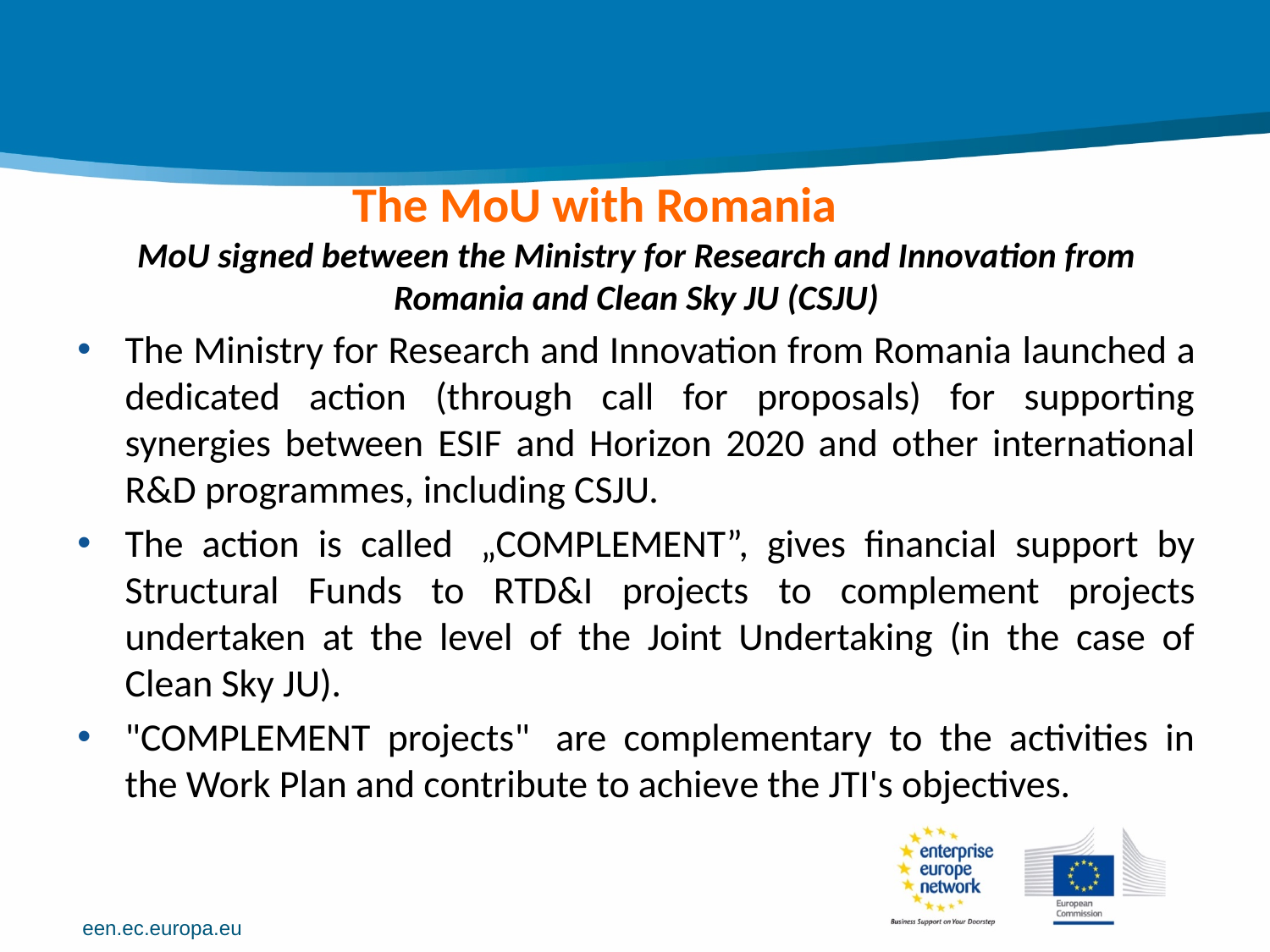

# The MoU with Romania
MoU signed between the Ministry for Research and Innovation from Romania and Clean Sky JU (CSJU)
The Ministry for Research and Innovation from Romania launched a dedicated action (through call for proposals) for supporting synergies between ESIF and Horizon 2020 and other international R&D programmes, including CSJU.
The action is called  „COMPLEMENT”, gives financial support by Structural Funds to RTD&I projects to complement projects undertaken at the level of the Joint Undertaking (in the case of Clean Sky JU).
"COMPLEMENT projects"  are complementary to the activities in the Work Plan and contribute to achieve the JTI's objectives.